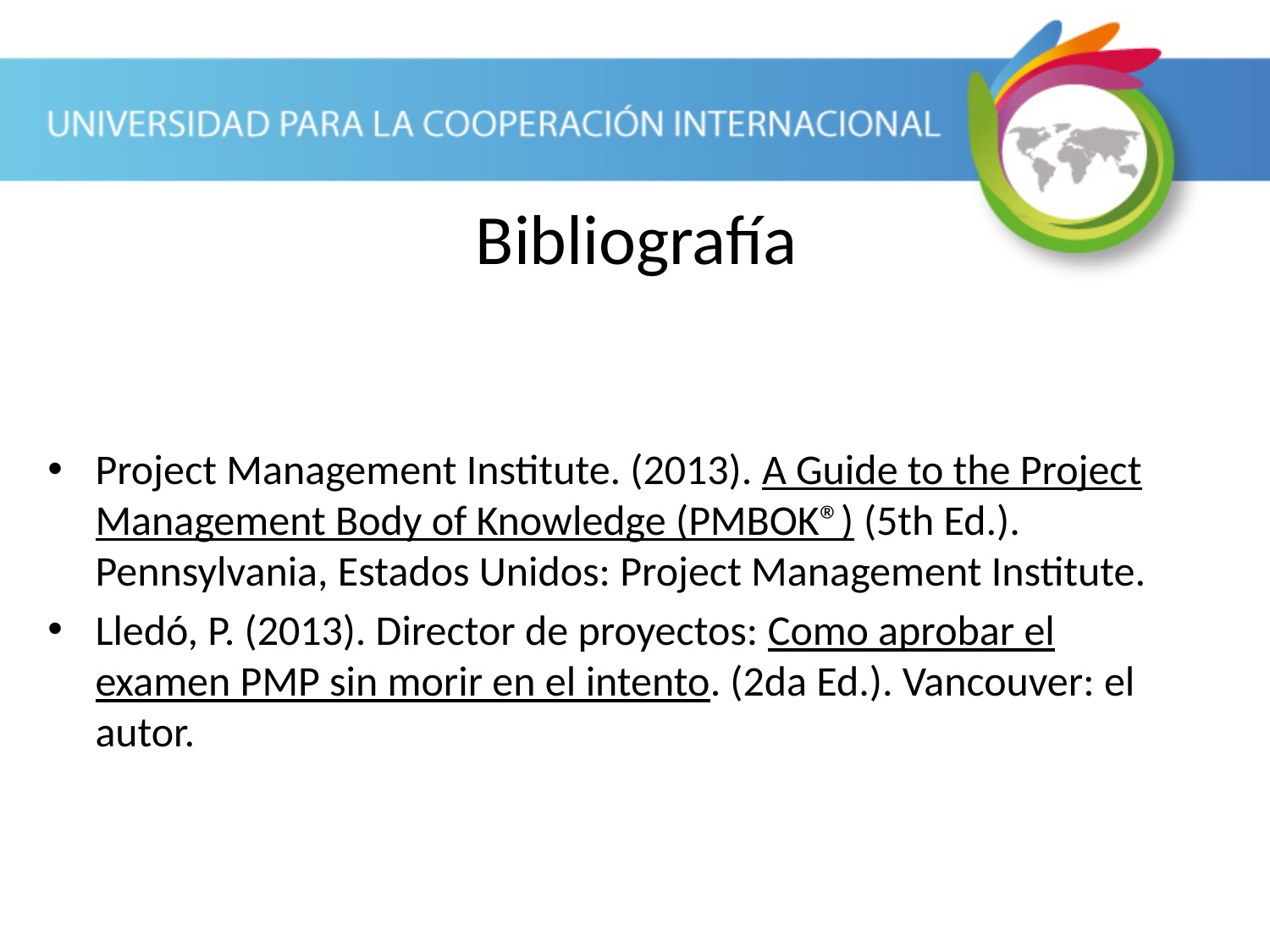

# Bibliografía
Project Management Institute. (2013). A Guide to the Project Management Body of Knowledge (PMBOK®) (5th Ed.). Pennsylvania, Estados Unidos: Project Management Institute.
Lledó, P. (2013). Director de proyectos: Como aprobar el examen PMP sin morir en el intento. (2da Ed.). Vancouver: el autor.